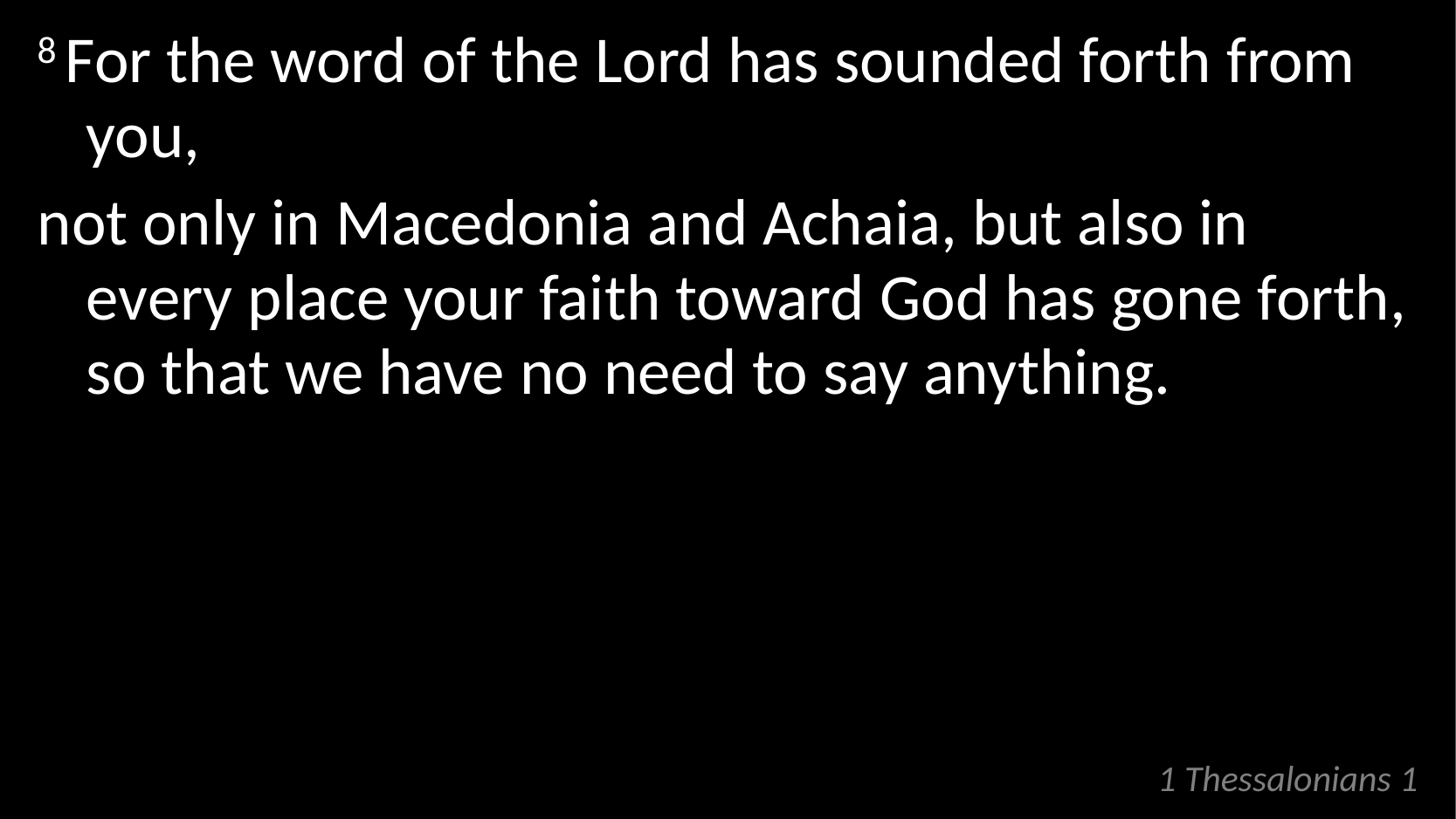

8 For the word of the Lord has sounded forth from you,
not only in Macedonia and Achaia, but also in
every place your faith toward God has gone forth, so that we have no need to say anything.
# 1 Thessalonians 1